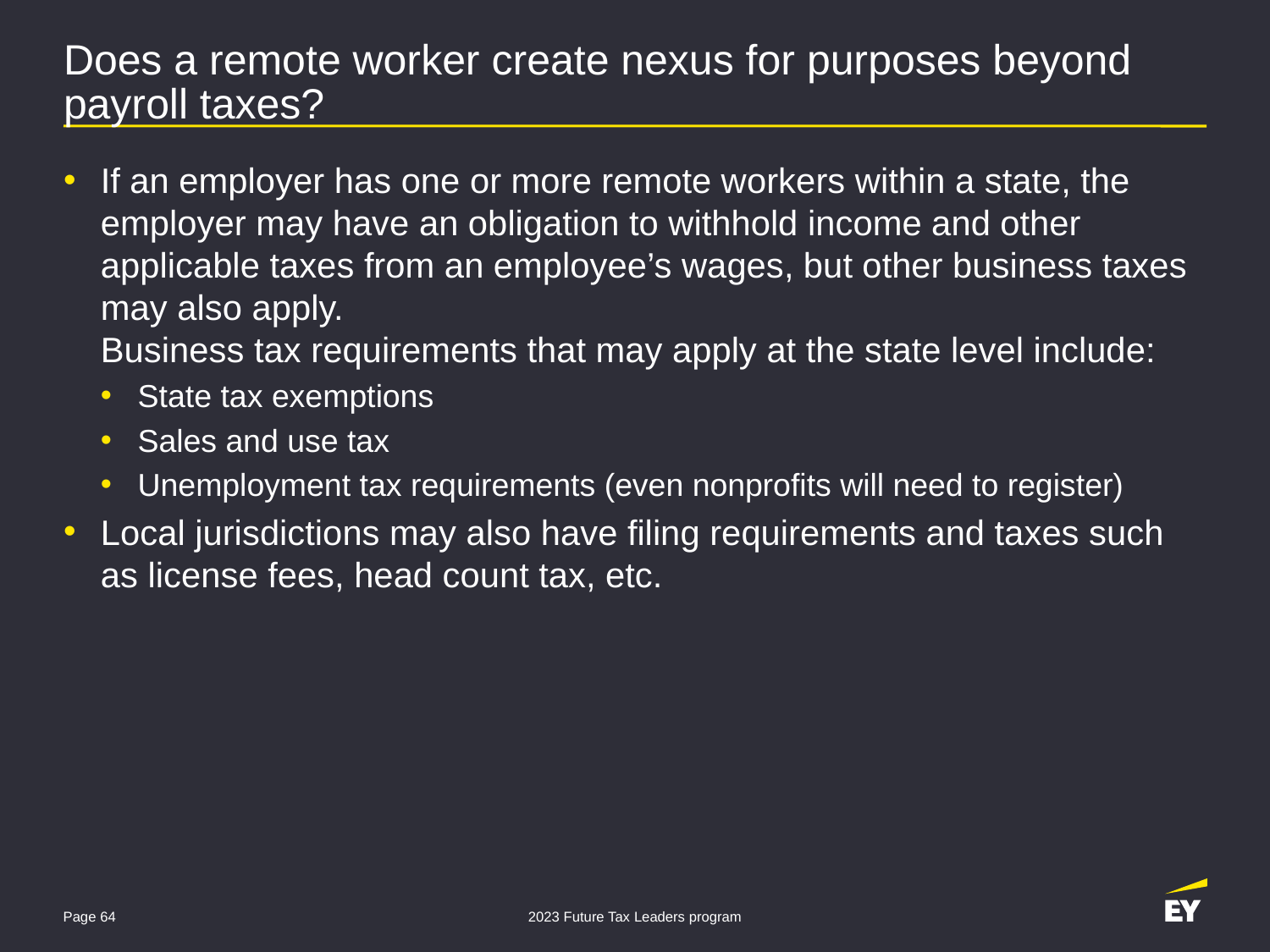

# Does a remote worker create nexus for purposes beyond payroll taxes?
If an employer has one or more remote workers within a state, the employer may have an obligation to withhold income and other applicable taxes from an employee’s wages, but other business taxes may also apply.
Business tax requirements that may apply at the state level include:
State tax exemptions
Sales and use tax
Unemployment tax requirements (even nonprofits will need to register)
Local jurisdictions may also have filing requirements and taxes such as license fees, head count tax, etc.